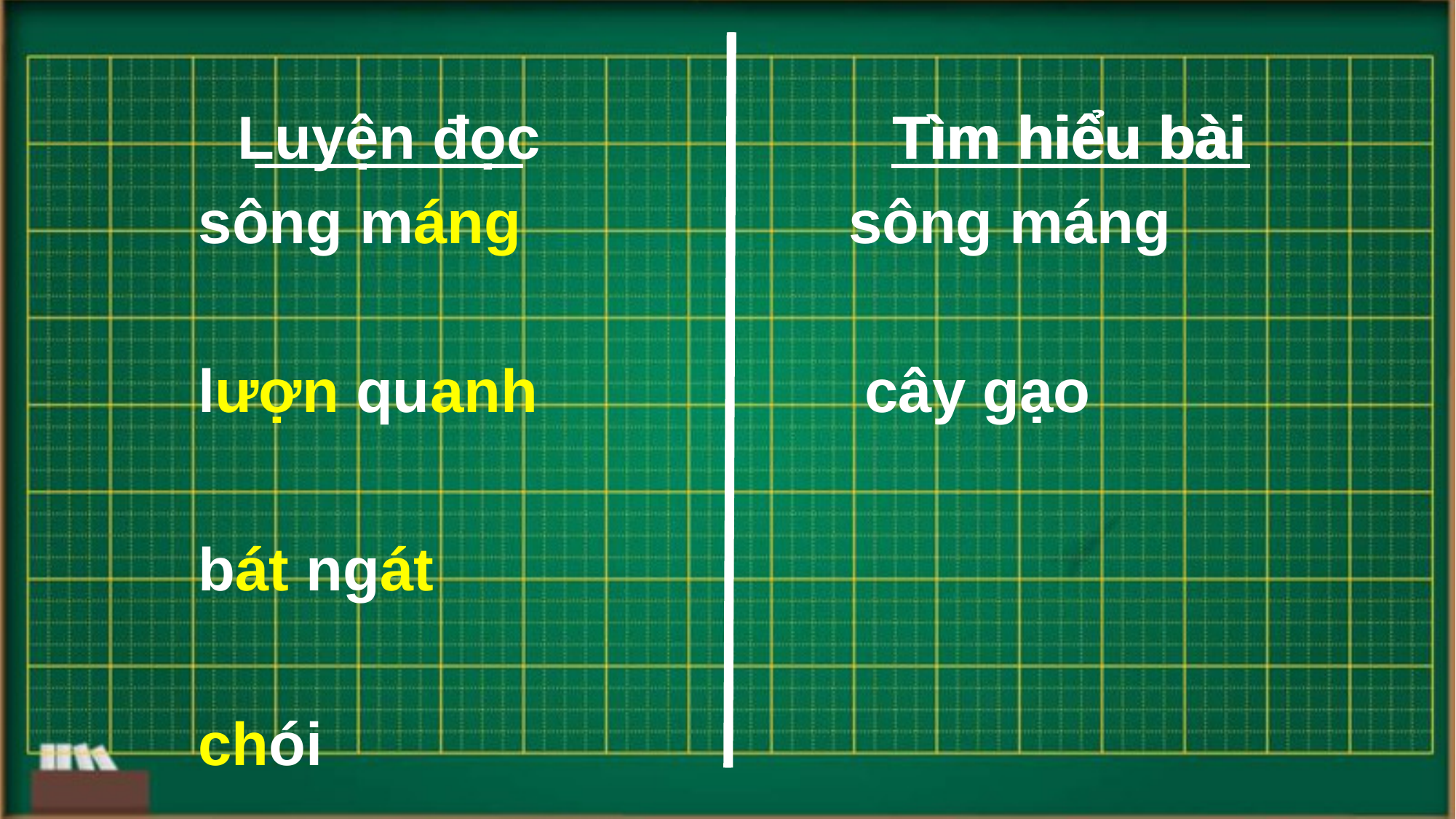

Luyện đọc
Tìm hiểu bài
Tìm hiểu bài
sông máng
sông máng
lượn quanh
cây gạo
bát ngát
chói